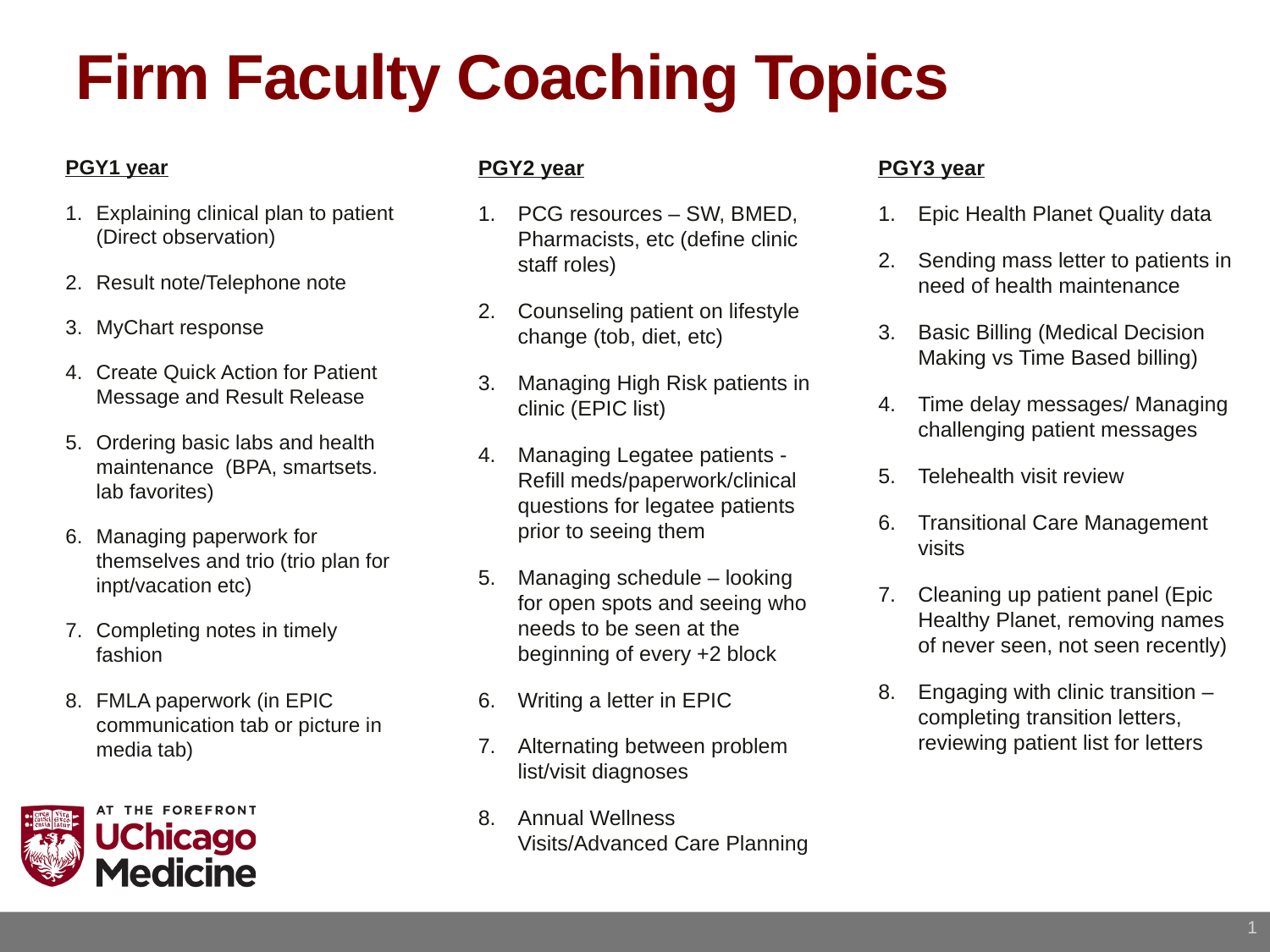

# Firm Faculty Coaching Topics
PGY2 year
PCG resources – SW, BMED, Pharmacists, etc (define clinic staff roles)
Counseling patient on lifestyle change (tob, diet, etc)
Managing High Risk patients in clinic (EPIC list)
Managing Legatee patients - Refill meds/paperwork/clinical questions for legatee patients prior to seeing them
Managing schedule – looking for open spots and seeing who needs to be seen at the beginning of every +2 block
Writing a letter in EPIC
Alternating between problem list/visit diagnoses
Annual Wellness Visits/Advanced Care Planning
PGY3 year
Epic Health Planet Quality data
Sending mass letter to patients in need of health maintenance
Basic Billing (Medical Decision Making vs Time Based billing)
Time delay messages/ Managing challenging patient messages
Telehealth visit review
Transitional Care Management visits
Cleaning up patient panel (Epic Healthy Planet, removing names of never seen, not seen recently)
Engaging with clinic transition – completing transition letters, reviewing patient list for letters
PGY1 year
Explaining clinical plan to patient (Direct observation)
Result note/Telephone note
MyChart response
Create Quick Action for Patient Message and Result Release
Ordering basic labs and health maintenance  (BPA, smartsets. lab favorites)
Managing paperwork for themselves and trio (trio plan for inpt/vacation etc)
Completing notes in timely fashion
FMLA paperwork (in EPIC communication tab or picture in media tab)

1